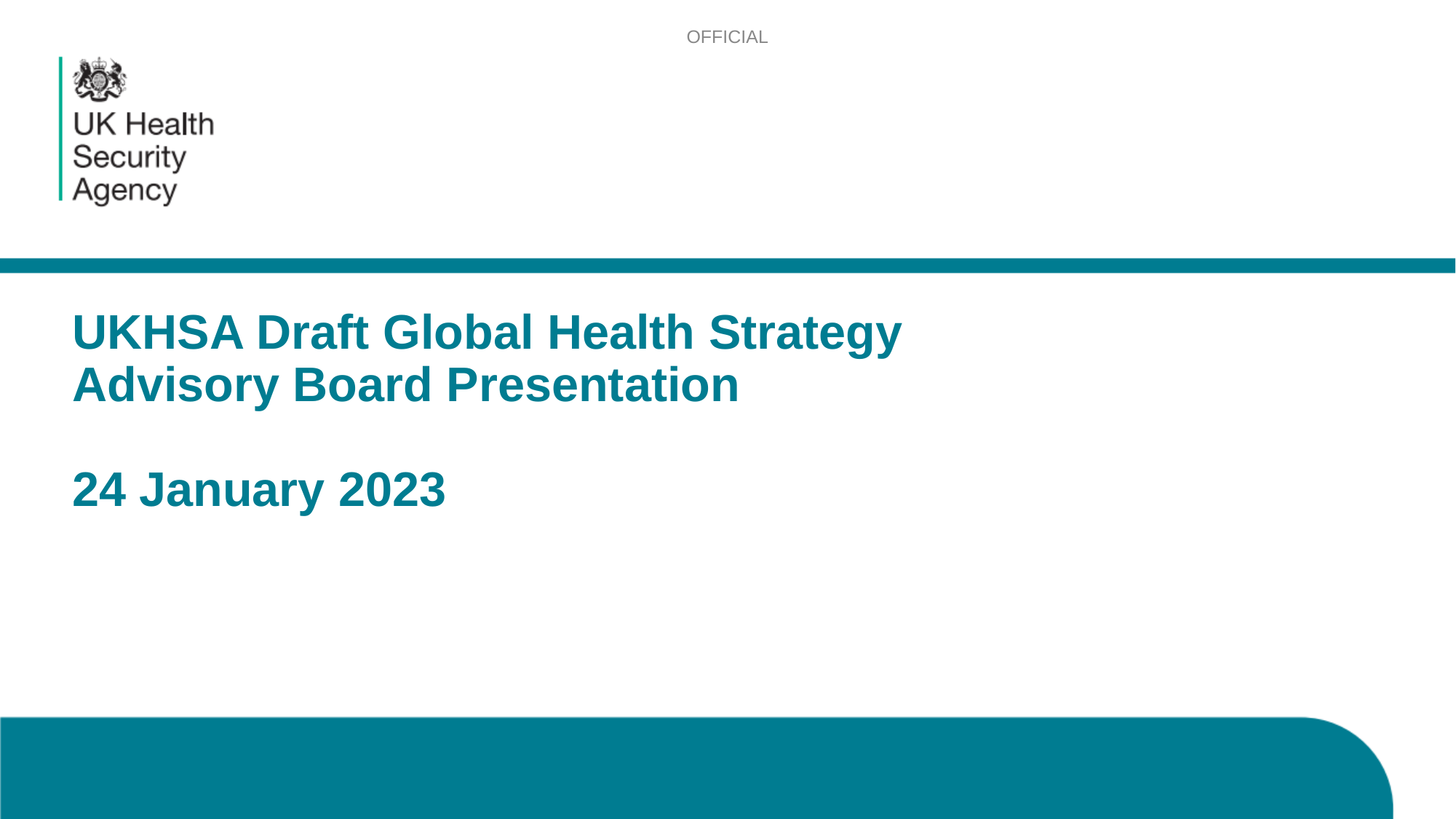

OFFICIAL
# UKHSA Draft Global Health Strategy Advisory Board Presentation 24 January 2023